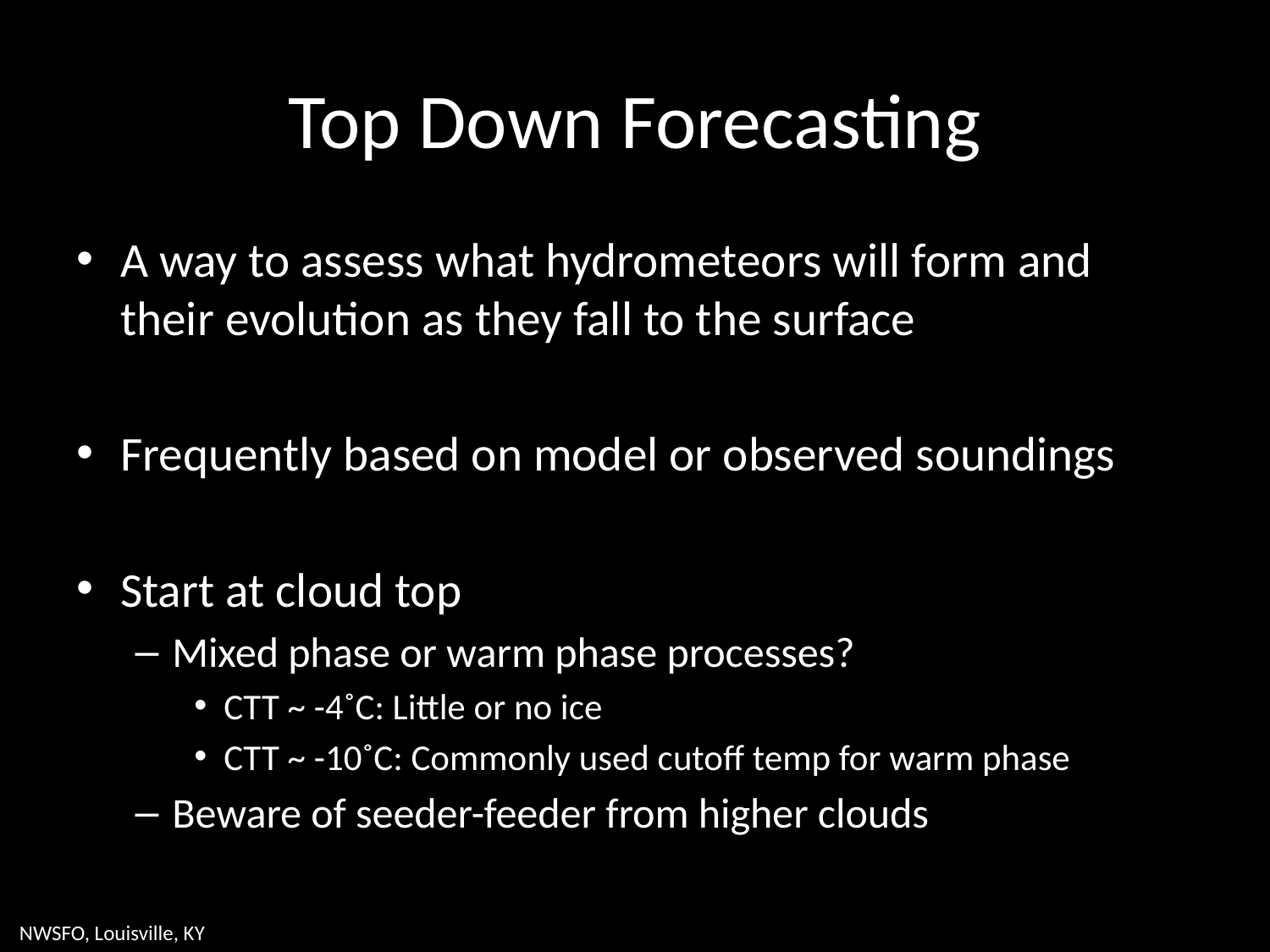

# Top Down Forecasting
A way to assess what hydrometeors will form and their evolution as they fall to the surface

Frequently based on model or observed soundings

Start at cloud top
Mixed phase or warm phase processes?
CTT ~ -4˚C: Little or no ice
CTT ~ -10˚C: Commonly used cutoff temp for warm phase
Beware of seeder-feeder from higher clouds

NWSFO, Louisville, KY